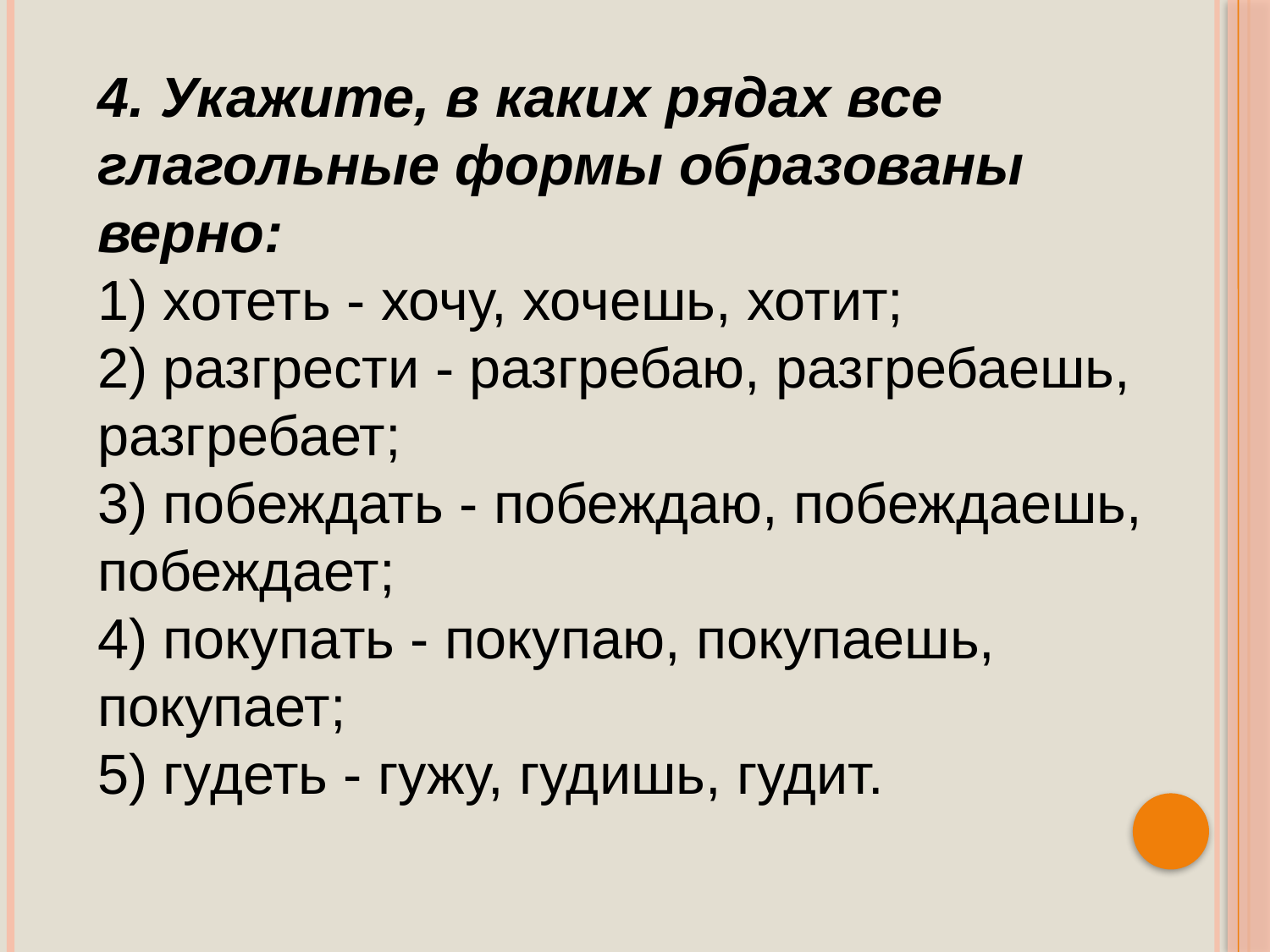

4. Укажите, в каких рядах все глагольные формы образованы верно:
1) хотеть - хочу, хочешь, хотит;
2) разгрести - разгребаю, разгребаешь, разгребает;
3) побеждать - побеждаю, побеждаешь, побеждает;
4) покупать - покупаю, покупаешь, покупает;
5) гудеть - гужу, гудишь, гудит.